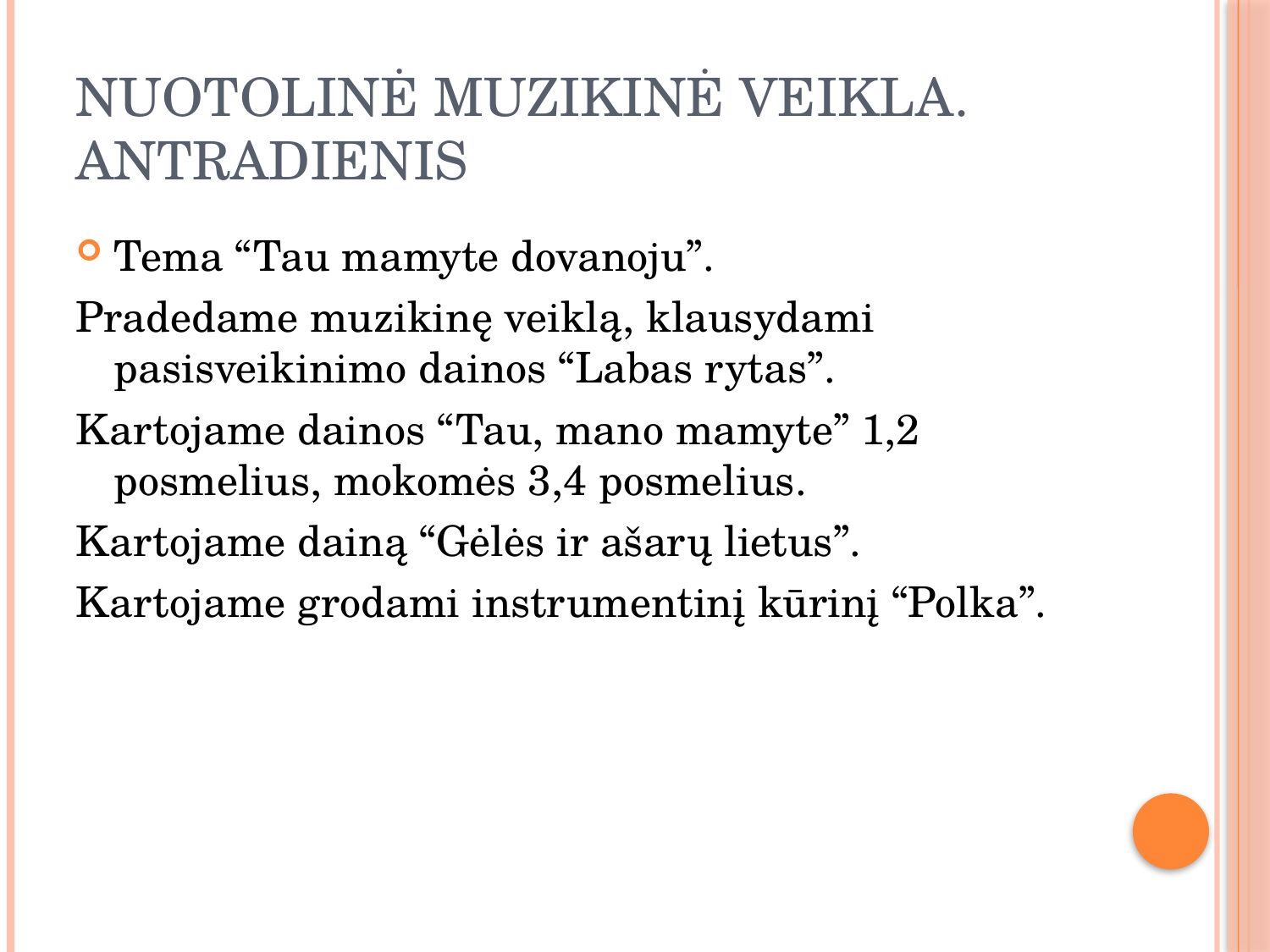

# Nuotolinė muzikinė veikla. antradienis
Tema “Tau mamyte dovanoju”.
Pradedame muzikinę veiklą, klausydami pasisveikinimo dainos “Labas rytas”.
Kartojame dainos “Tau, mano mamyte” 1,2 posmelius, mokomės 3,4 posmelius.
Kartojame dainą “Gėlės ir ašarų lietus”.
Kartojame grodami instrumentinį kūrinį “Polka”.